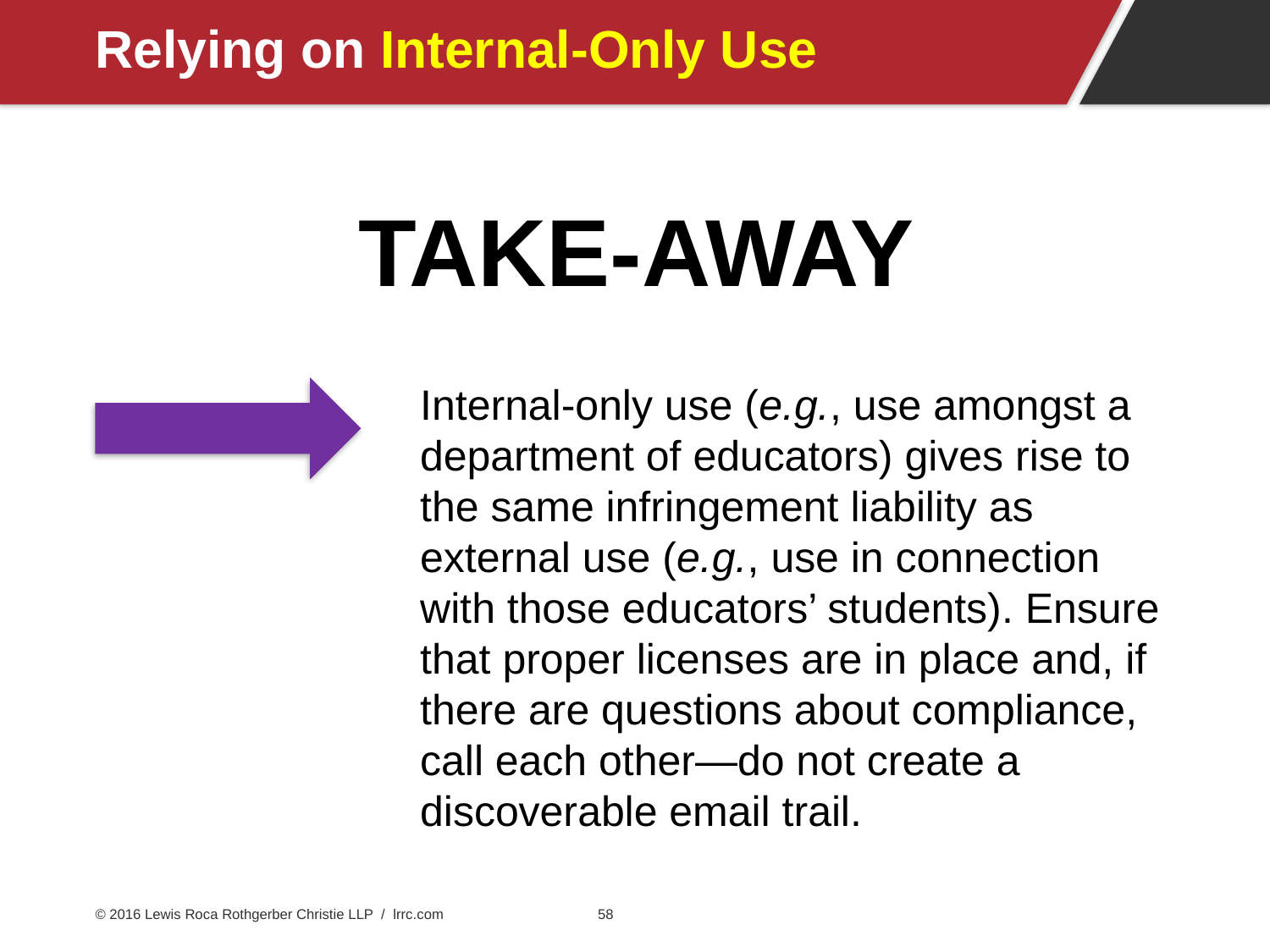

# Relying on Internal-Only Use

TAKE-AWAY

Internal-only use (e.g., use amongst a department of educators) gives rise to the same infringement liability as external use (e.g., use in connection with those educators’ students). Ensure that proper licenses are in place and, if there are questions about compliance, call each other—do not create a discoverable email trail.

© 2016 Lewis Roca Rothgerber Christie LLP  /  lrrc.com
58